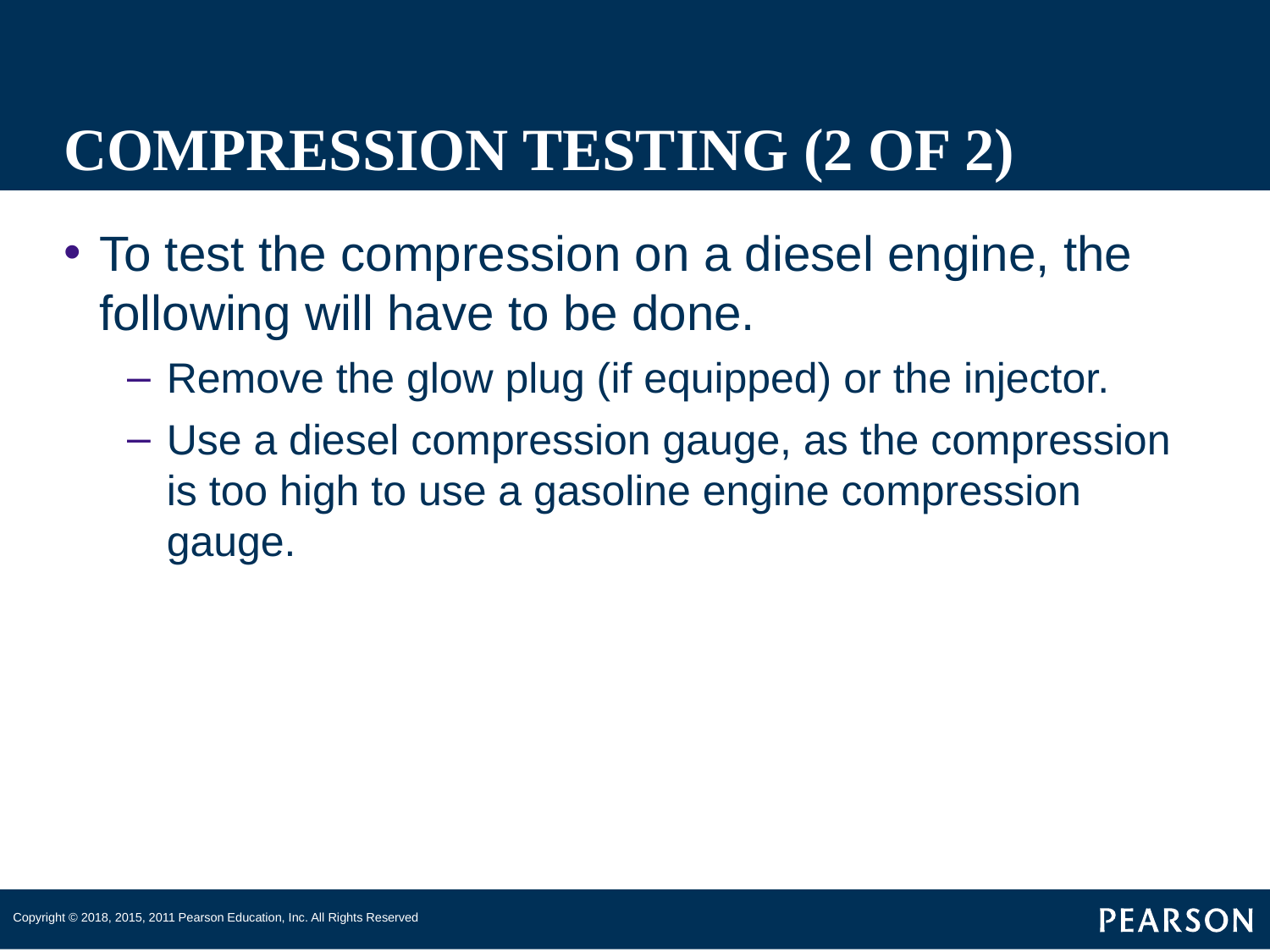

# COMPRESSION TESTING (2 OF 2)
To test the compression on a diesel engine, the following will have to be done.
Remove the glow plug (if equipped) or the injector.
Use a diesel compression gauge, as the compression is too high to use a gasoline engine compression gauge.